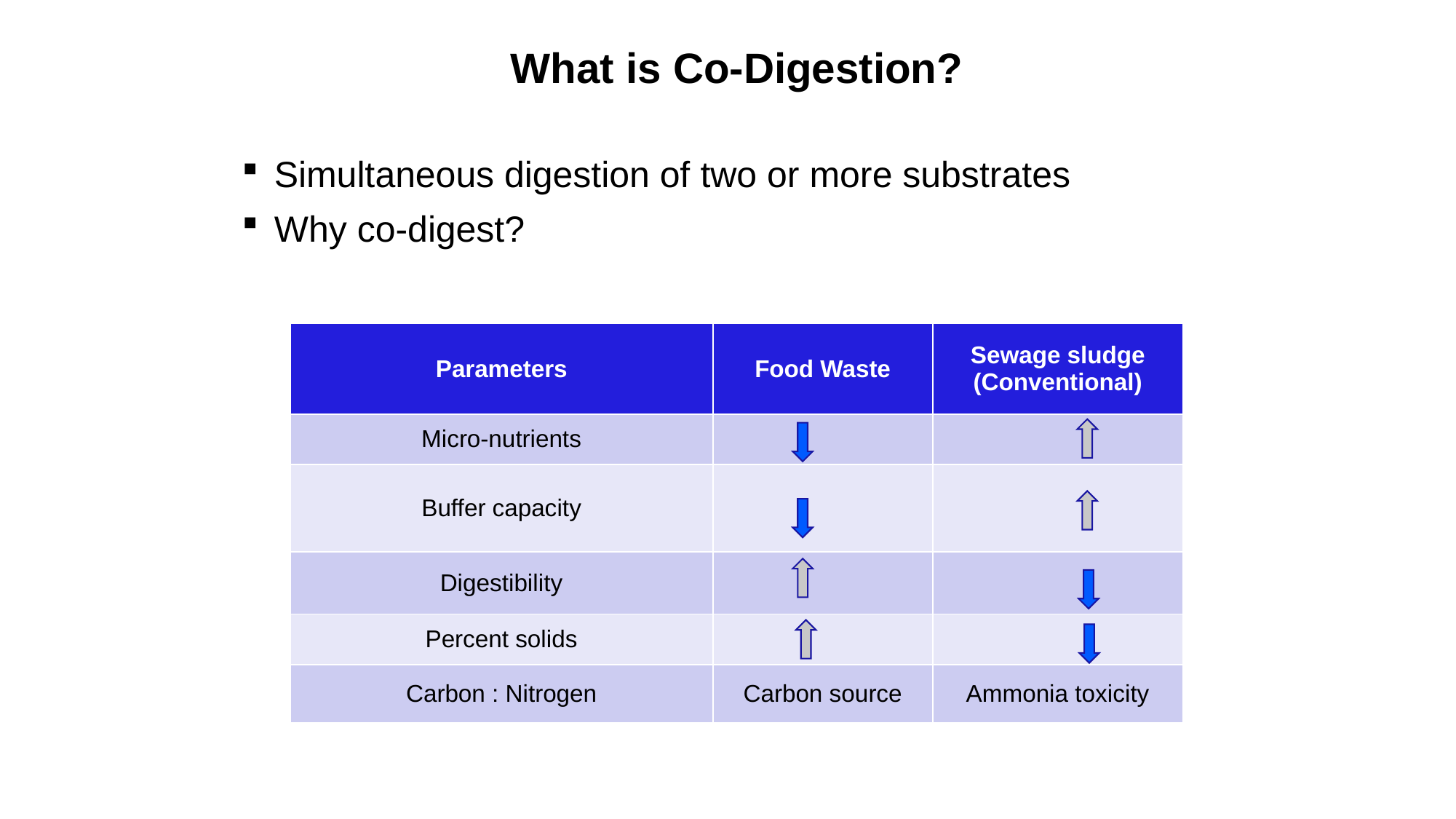

# What is Co-Digestion?
Simultaneous digestion of two or more substrates
Why co-digest?

| Parameters | Food Waste | Sewage sludge (Conventional) |
| --- | --- | --- |
| Micro-nutrients |  |  |
| Buffer capacity |  |  |
| Digestibility |  |  |
| Percent solids |  |  |
| Carbon : Nitrogen | Carbon source | Ammonia toxicity |